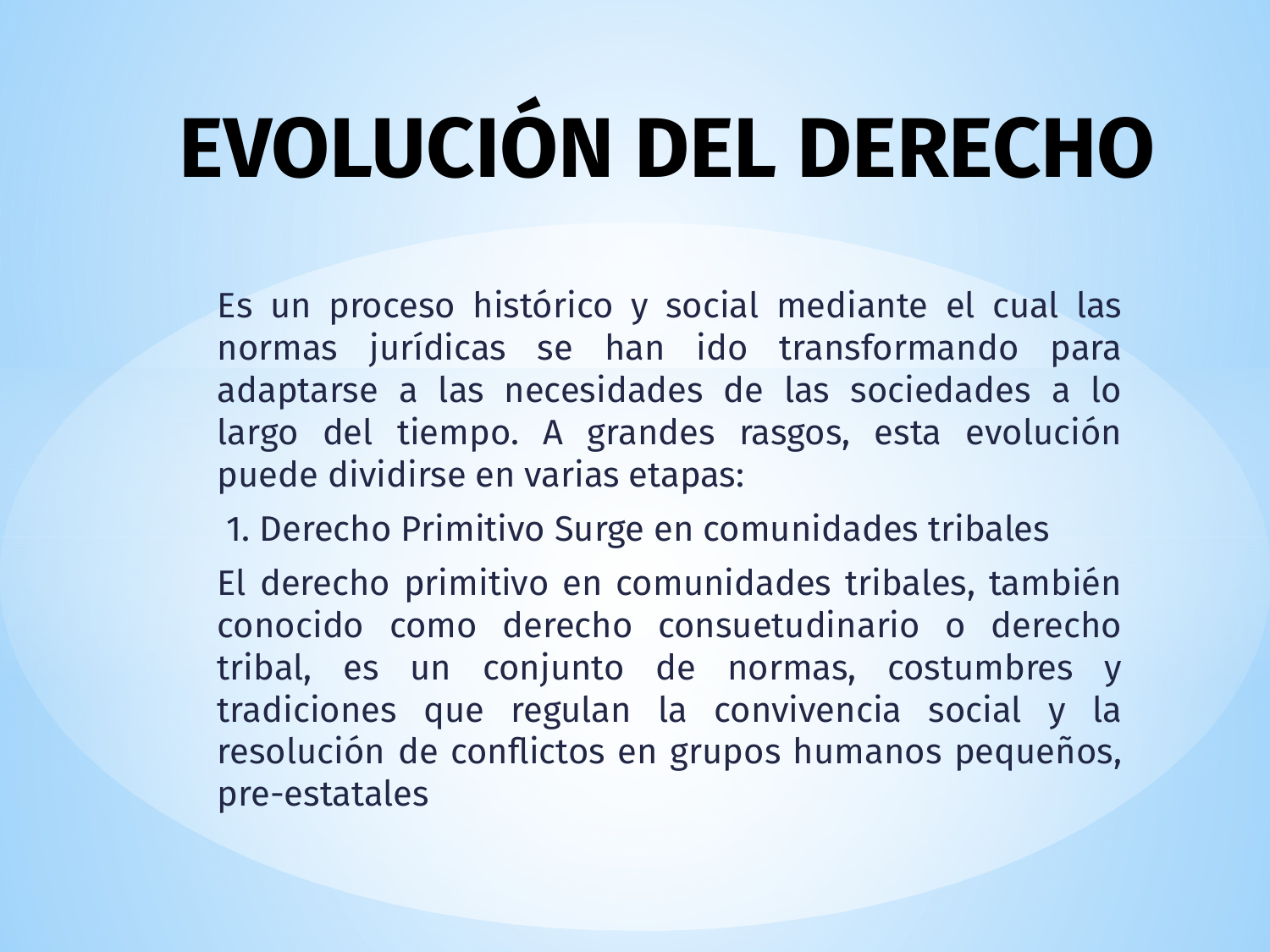

# EVOLUCIÓN DEL DERECHO
Es un proceso histórico y social mediante el cual las normas jurídicas se han ido transformando para adaptarse a las necesidades de las sociedades a lo largo del tiempo. A grandes rasgos, esta evolución puede dividirse en varias etapas:
 1. Derecho Primitivo Surge en comunidades tribales
El derecho primitivo en comunidades tribales, también conocido como derecho consuetudinario o derecho tribal, es un conjunto de normas, costumbres y tradiciones que regulan la convivencia social y la resolución de conflictos en grupos humanos pequeños, pre-estatales